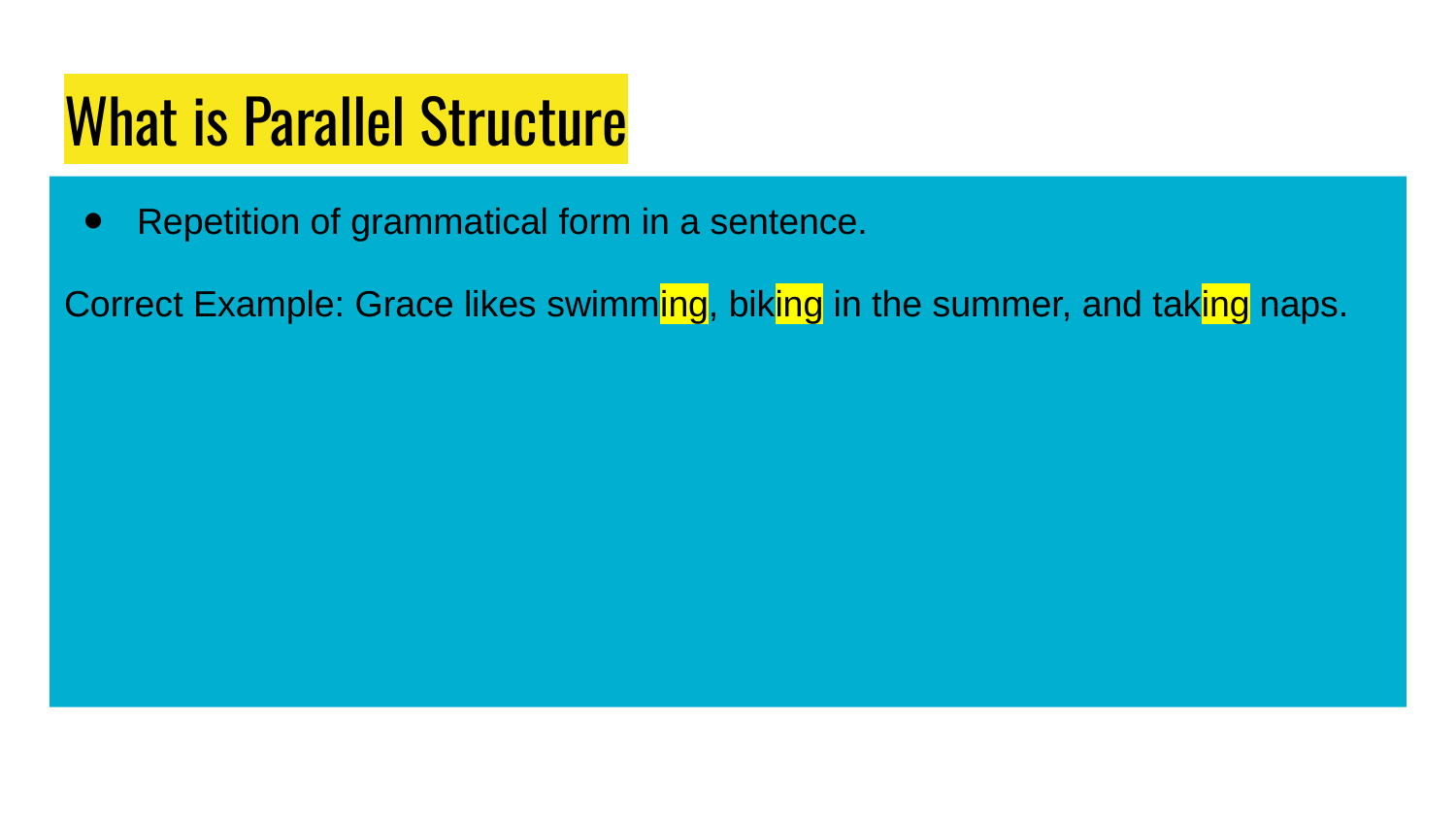

# What is Parallel Structure
Repetition of grammatical form in a sentence.
Correct Example: Grace likes swimming, biking in the summer, and taking naps.